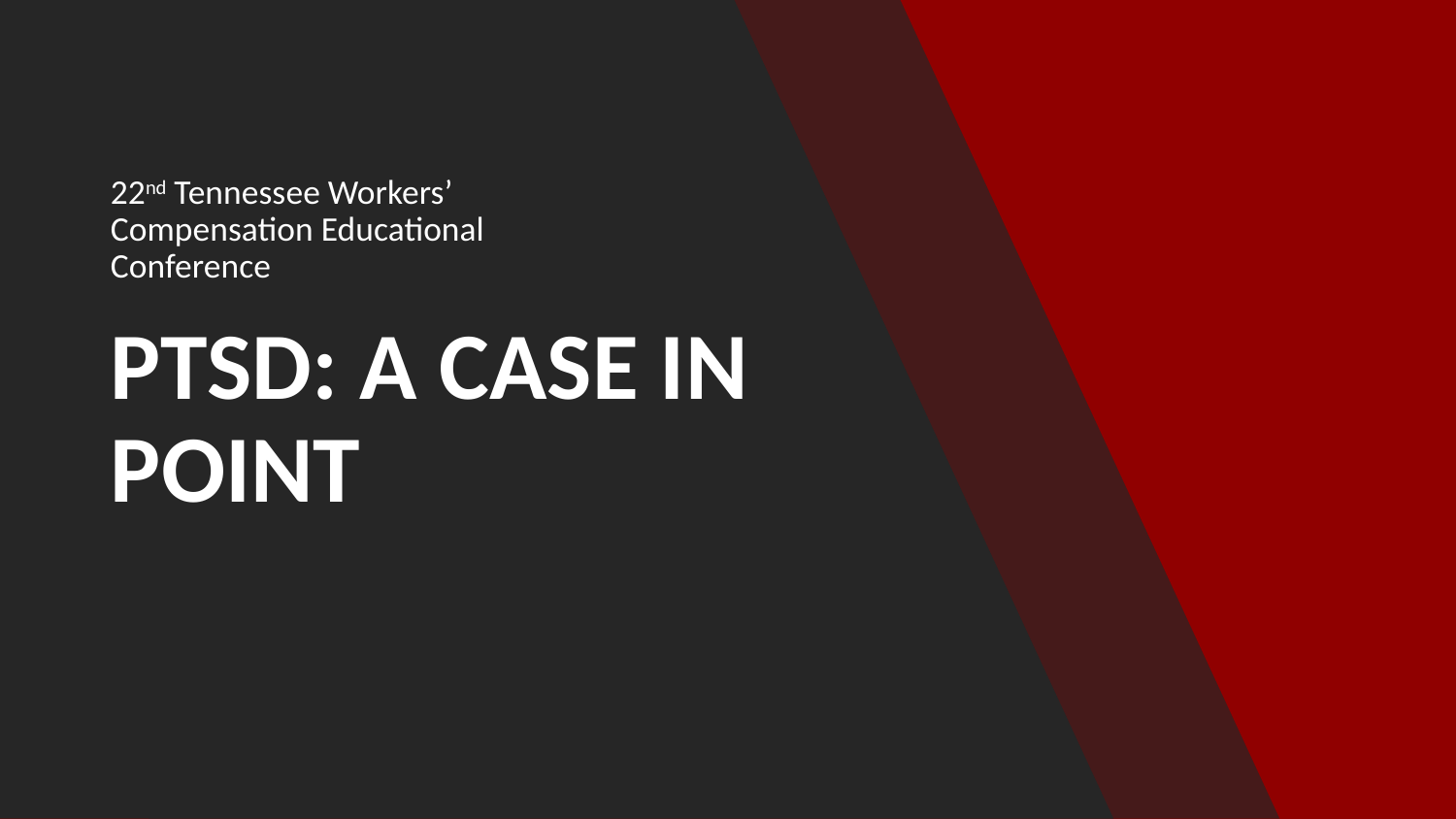

22nd Tennessee Workers’ Compensation Educational Conference
# PTSD: A Case in point